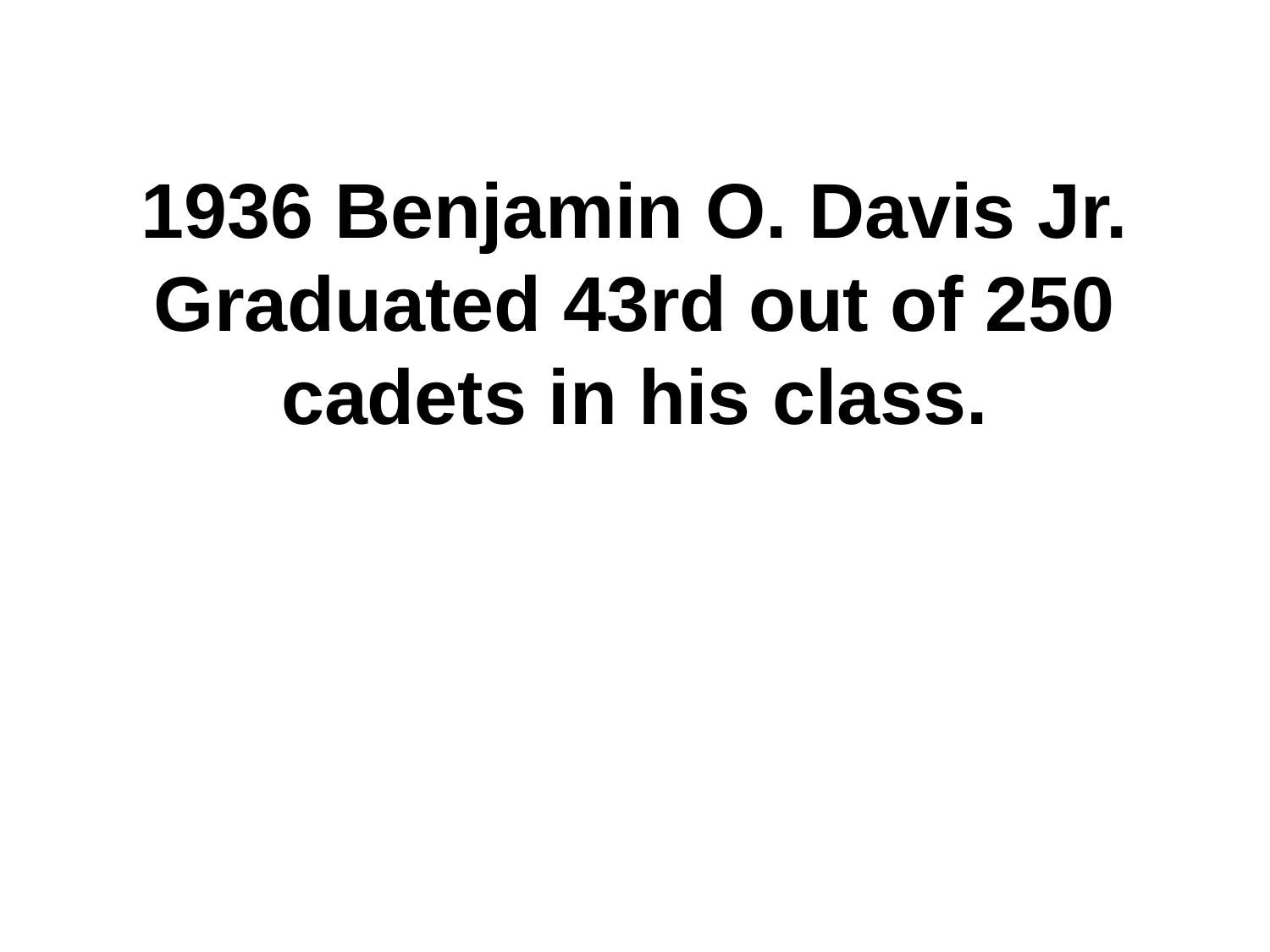

# 1936 Benjamin O. Davis Jr. Graduated 43rd out of 250 cadets in his class.